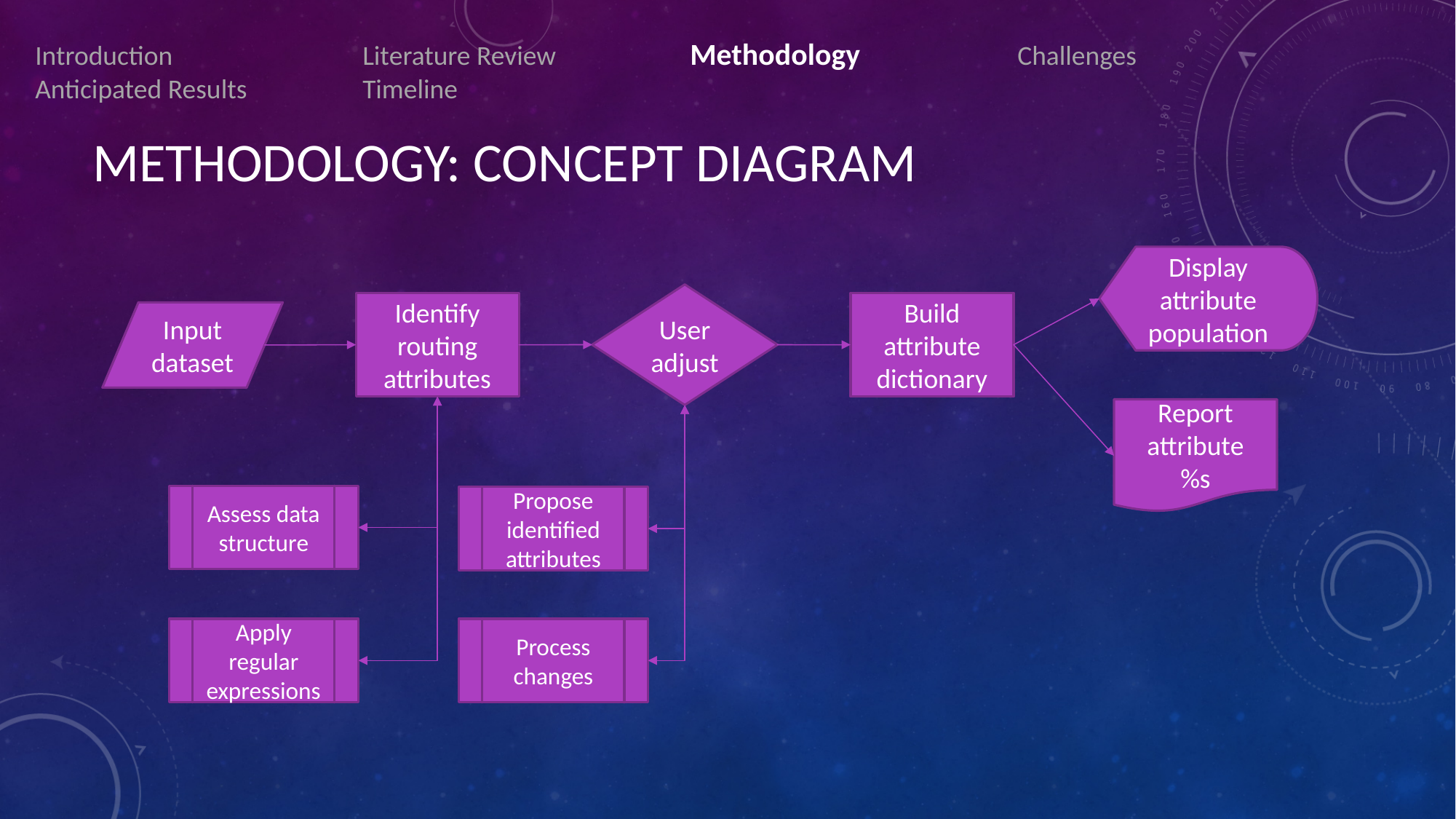

Introduction		Literature Review		Methodology		Challenges  		Anticipated Results 	Timeline
# Methodology: Concept diagram
Display attribute population
User adjust
Build attribute dictionary
Identify routing attributes
Input dataset
Report attribute
%s
Assess data structure
Propose identified attributes
Apply regular expressions
Process changes